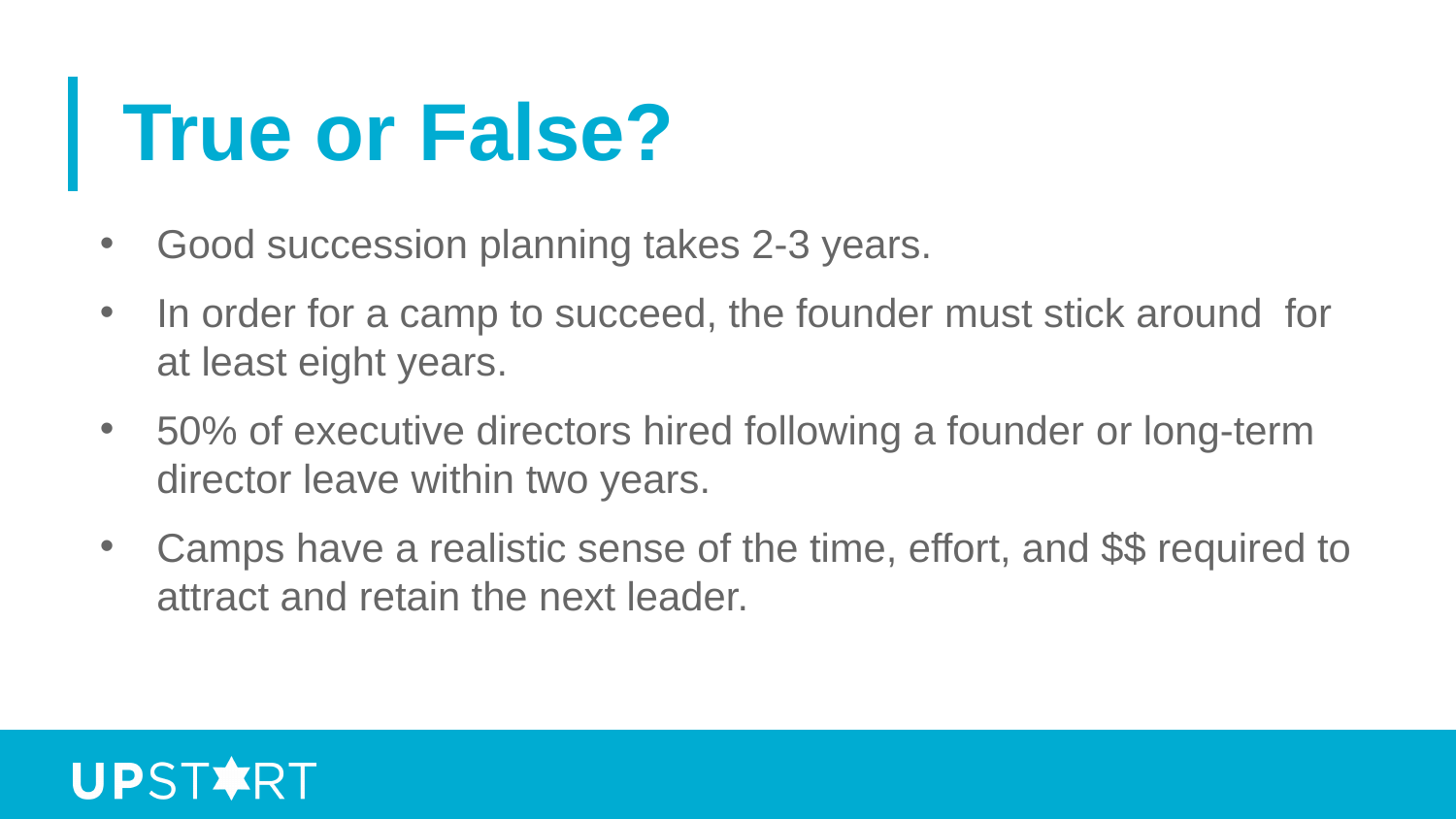

# True or False?
Good succession planning takes 2-3 years.
In order for a camp to succeed, the founder must stick around  for at least eight years.
50% of executive directors hired following a founder or long-term director leave within two years.
Camps have a realistic sense of the time, effort, and $$ required to attract and retain the next leader.